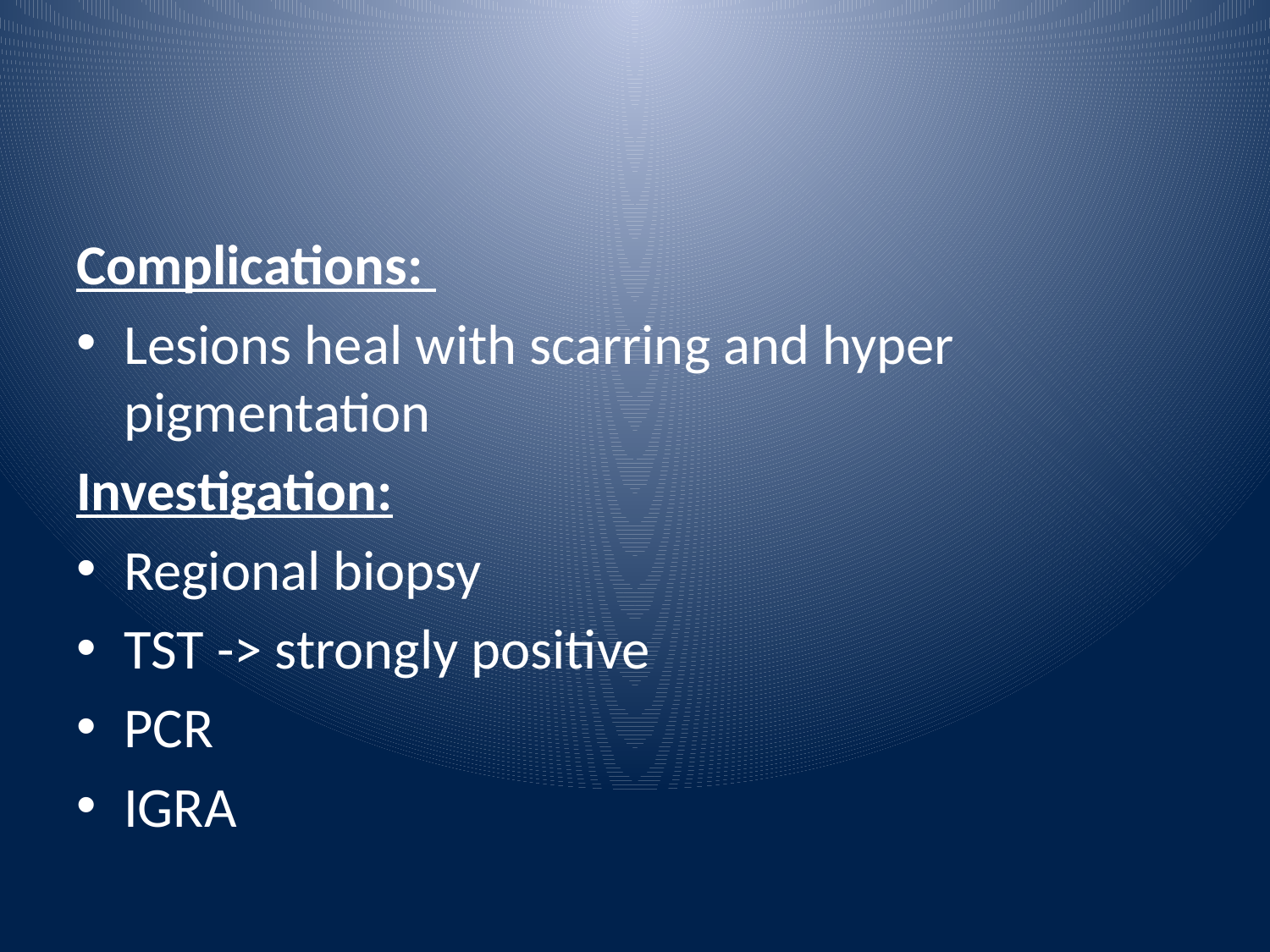

Complications:
Lesions heal with scarring and hyper pigmentation
Investigation:
Regional biopsy
TST -> strongly positive
PCR
IGRA